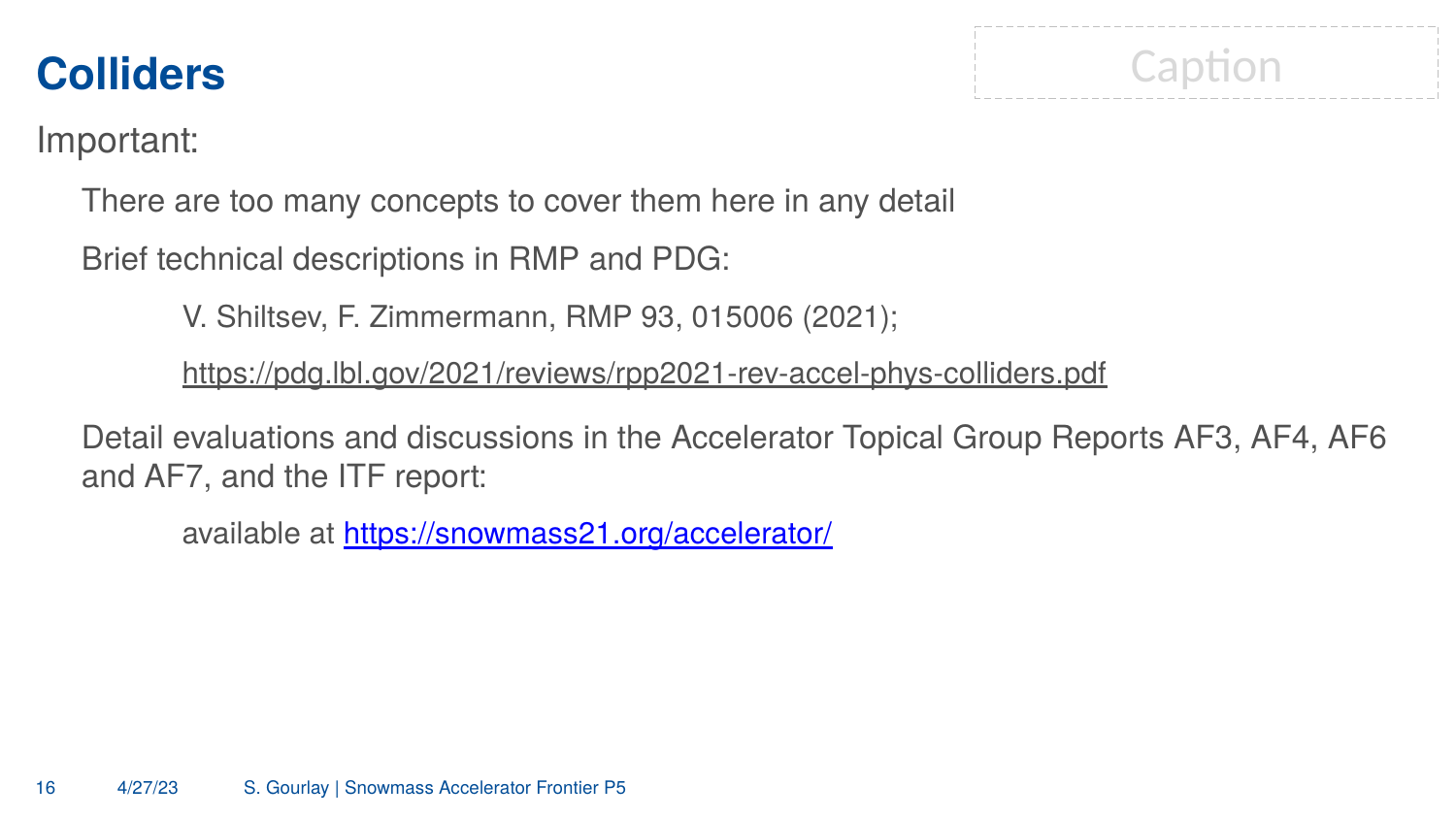

Caption
# Colliders
Important:
There are too many concepts to cover them here in any detail
Brief technical descriptions in RMP and PDG:
V. Shiltsev, F. Zimmermann, RMP 93, 015006 (2021);
https://pdg.lbl.gov/2021/reviews/rpp2021-rev-accel-phys-colliders.pdf
Detail evaluations and discussions in the Accelerator Topical Group Reports AF3, AF4, AF6 and AF7, and the ITF report:
available at https://snowmass21.org/accelerator/

16
4/27/23
S. Gourlay | Snowmass Accelerator Frontier P5